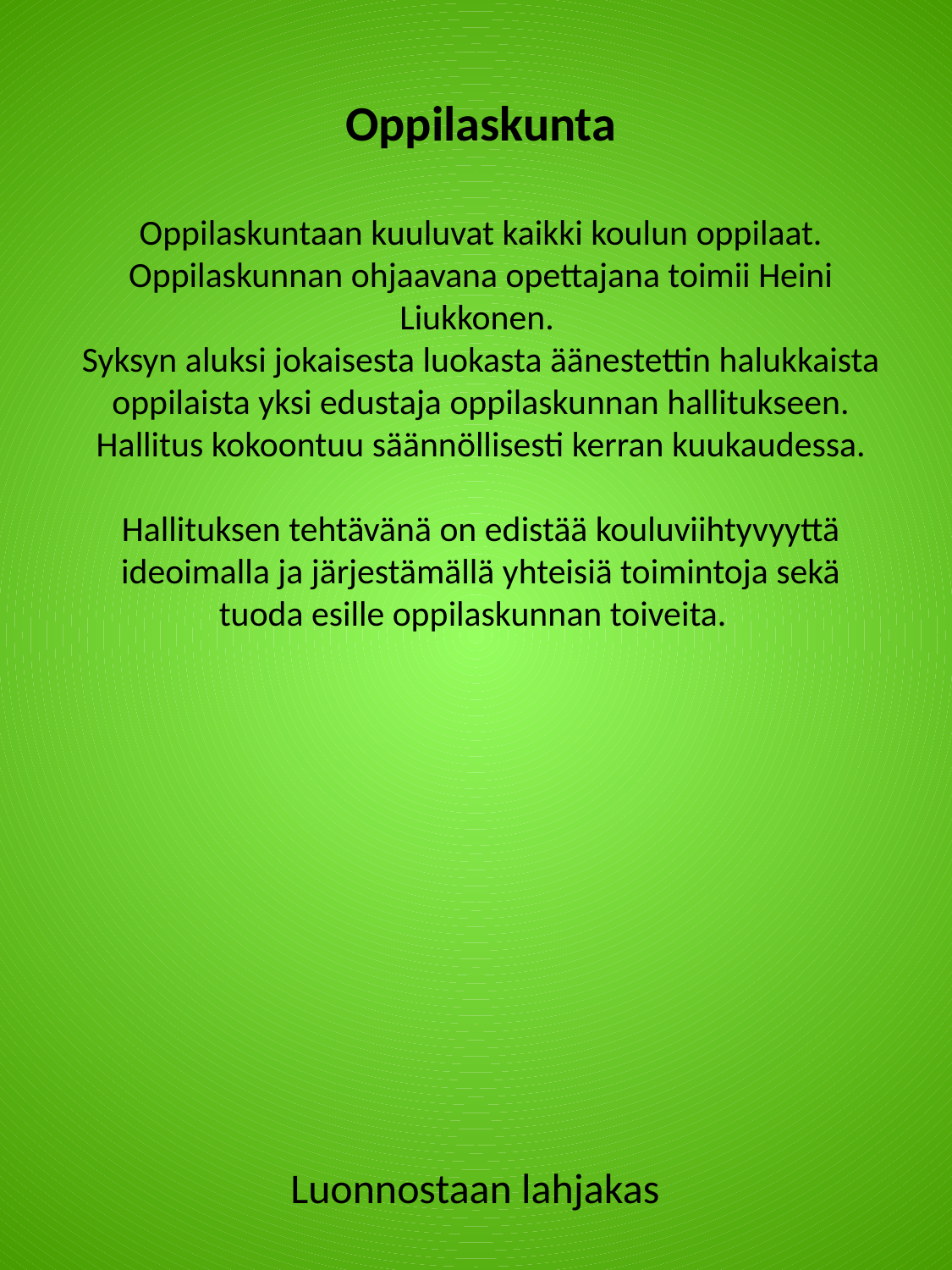

Oppilaskunta

Oppilaskuntaan kuuluvat kaikki koulun oppilaat. Oppilaskunnan ohjaavana opettajana toimii Heini Liukkonen.
Syksyn aluksi jokaisesta luokasta äänestettin halukkaista oppilaista yksi edustaja oppilaskunnan hallitukseen. Hallitus kokoontuu säännöllisesti kerran kuukaudessa.

Hallituksen tehtävänä on edistää kouluviihtyvyyttä ideoimalla ja järjestämällä yhteisiä toimintoja sekä tuoda esille oppilaskunnan toiveita.

Luonnostaan lahjakas